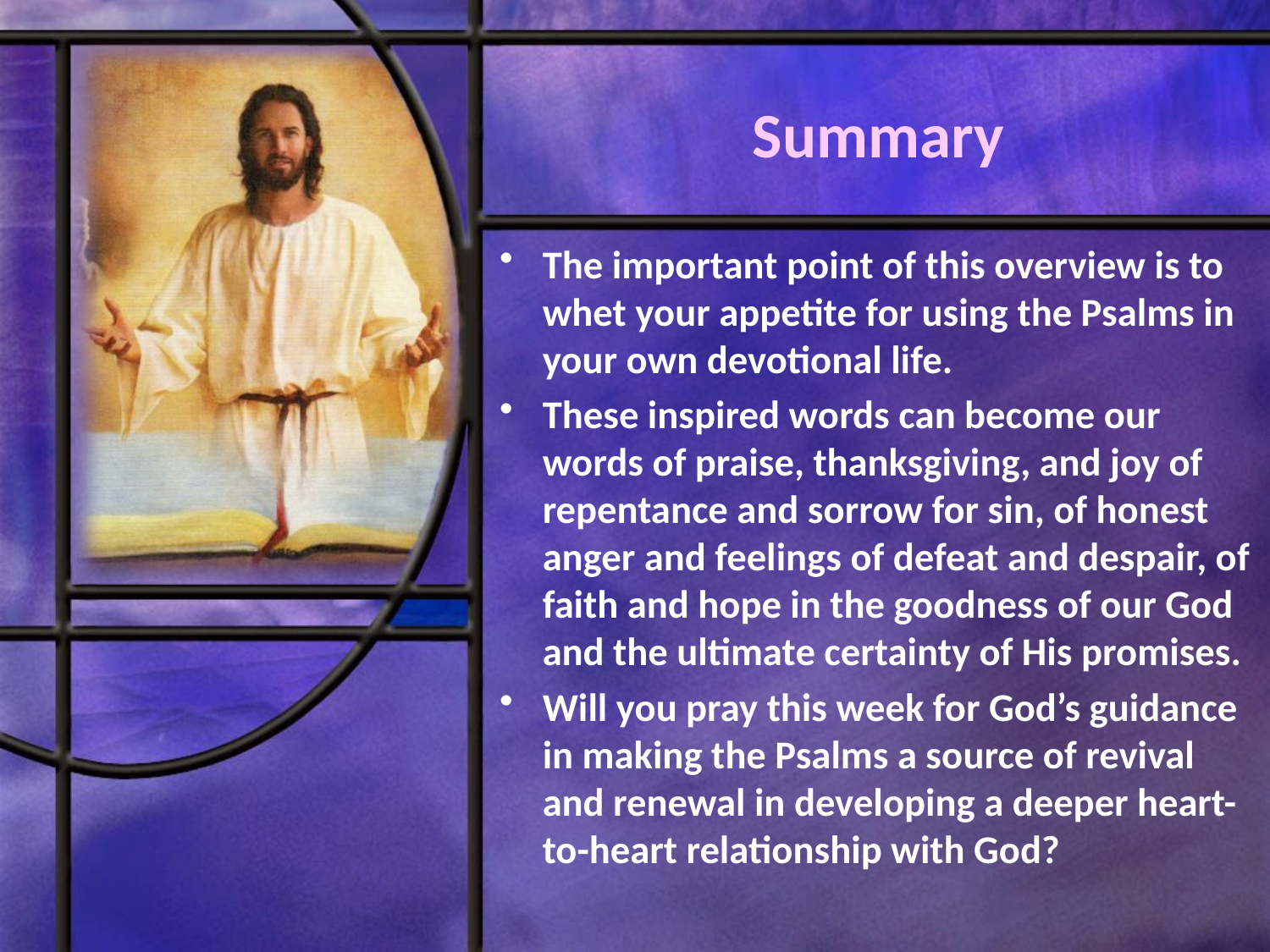

# Summary
The important point of this overview is to whet your appetite for using the Psalms in your own devotional life.
These inspired words can become our words of praise, thanksgiving, and joy of repentance and sorrow for sin, of honest anger and feelings of defeat and despair, of faith and hope in the goodness of our God and the ultimate certainty of His promises.
Will you pray this week for God’s guidance in making the Psalms a source of revival and renewal in developing a deeper heart-to-heart relationship with God?